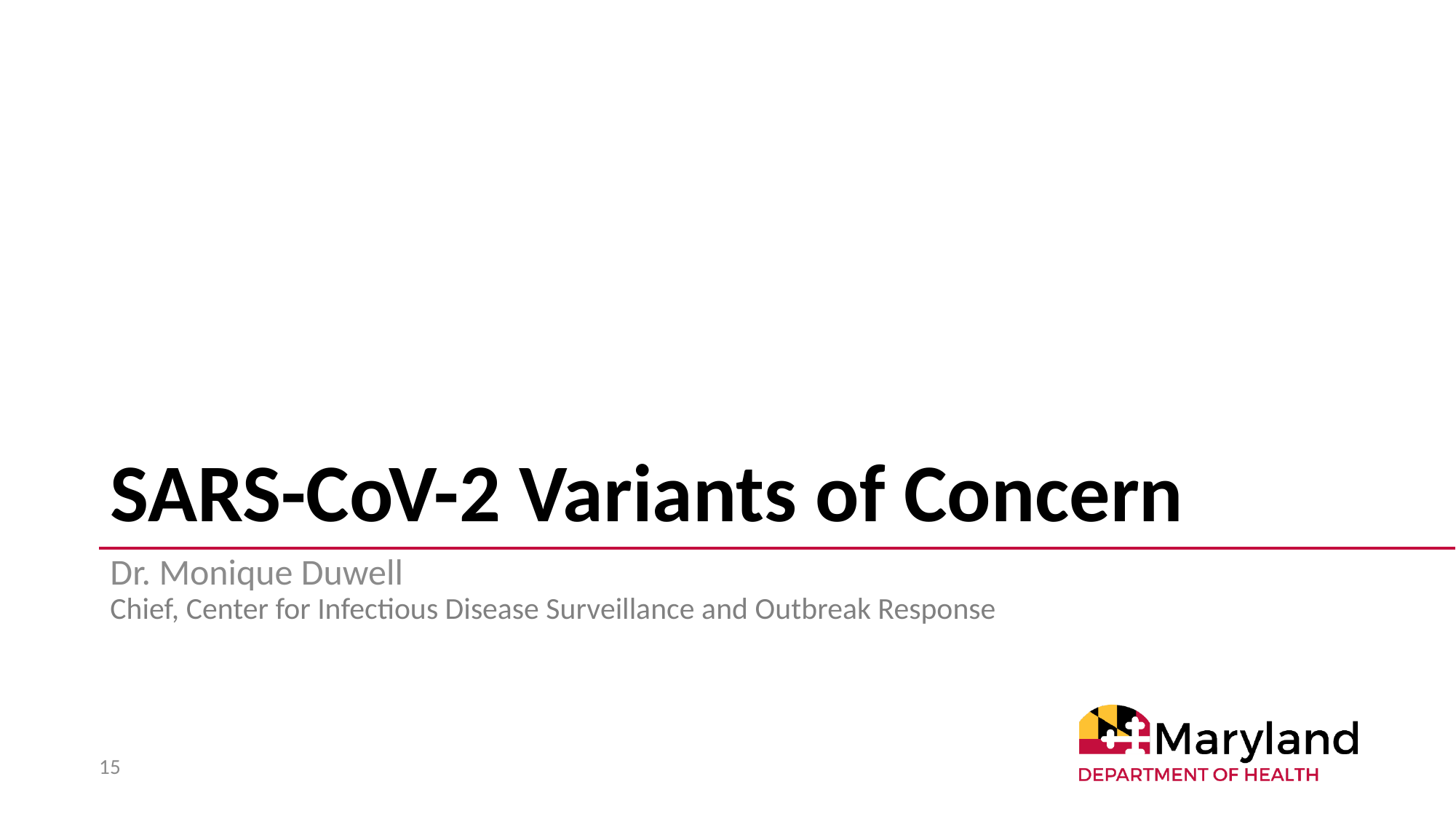

# SARS-CoV-2 Variants of Concern
Dr. Monique Duwell
Chief, Center for Infectious Disease Surveillance and Outbreak Response

15